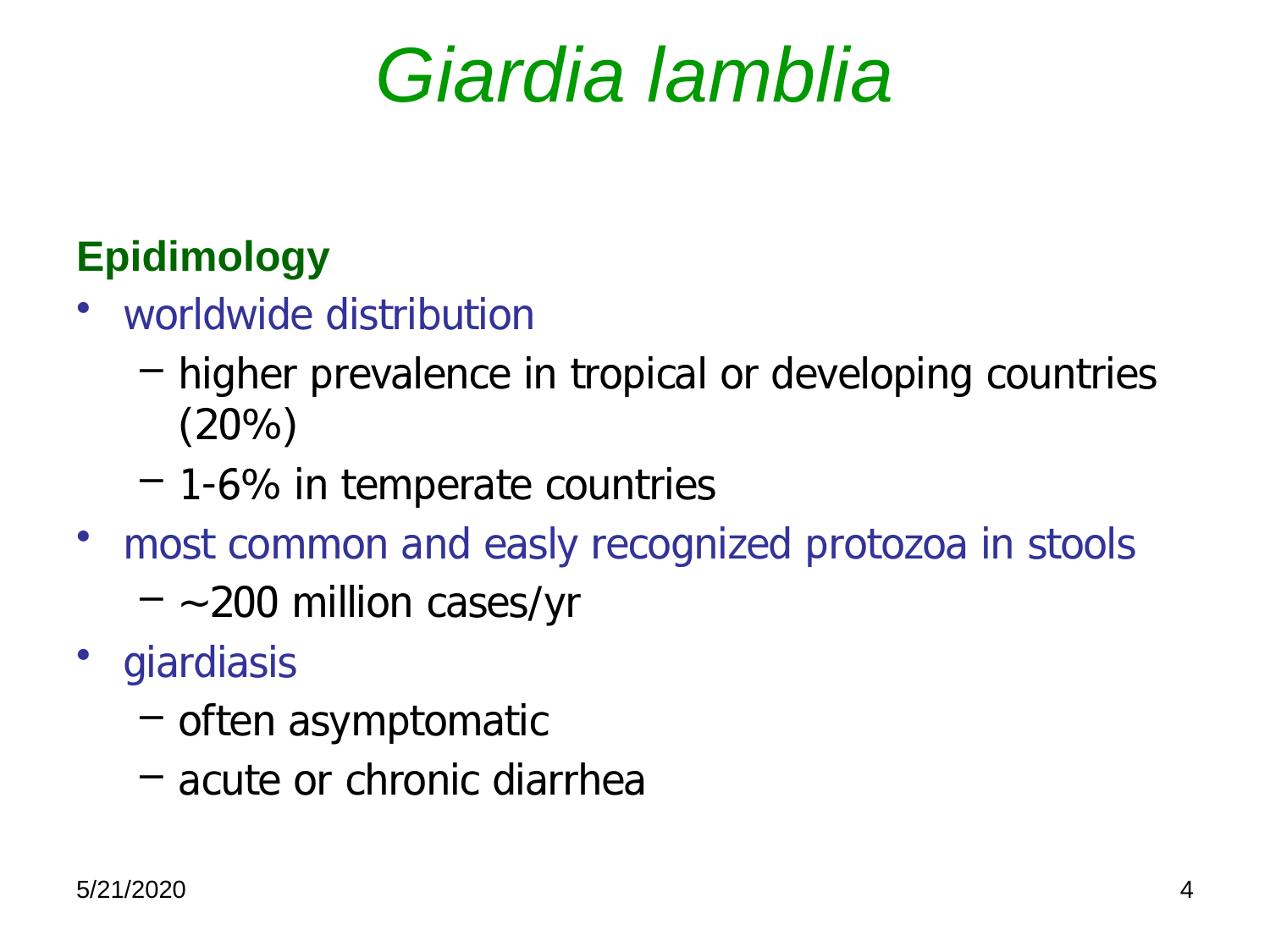

# Giardia lamblia
Epidimology
worldwide distribution
higher prevalence in tropical or developing countries (20%)
1-6% in temperate countries
most common and easly recognized protozoa in stools
~200 million cases/yr
giardiasis
often asymptomatic
acute or chronic diarrhea

5/21/2020
4